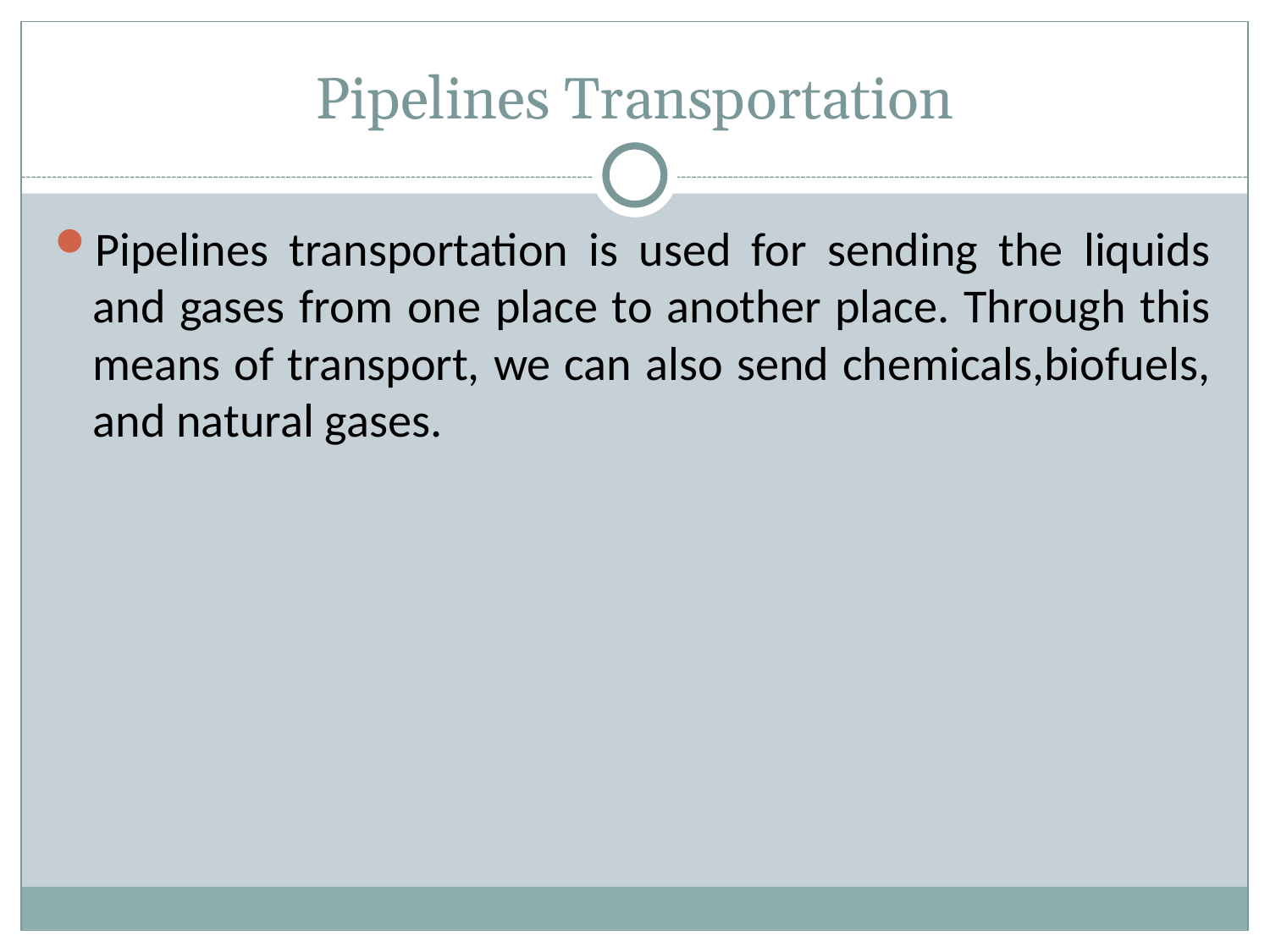

# Pipelines Transportation
Pipelines transportation is used for sending the liquids and gases from one place to another place. Through this means of transport, we can also send chemicals,biofuels, and natural gases.